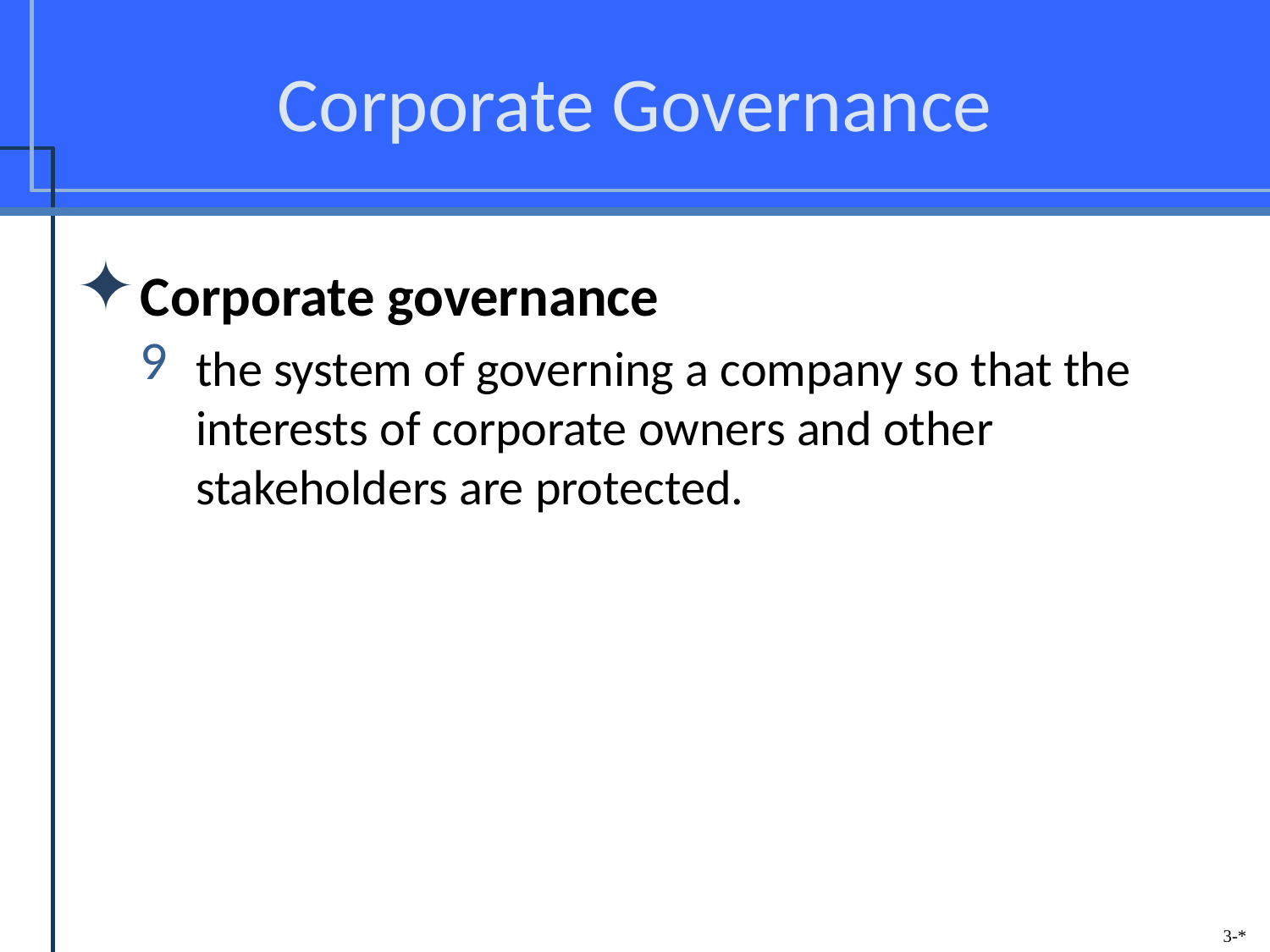

# Corporate Governance
Corporate governance
the system of governing a company so that the interests of corporate owners and other stakeholders are protected.